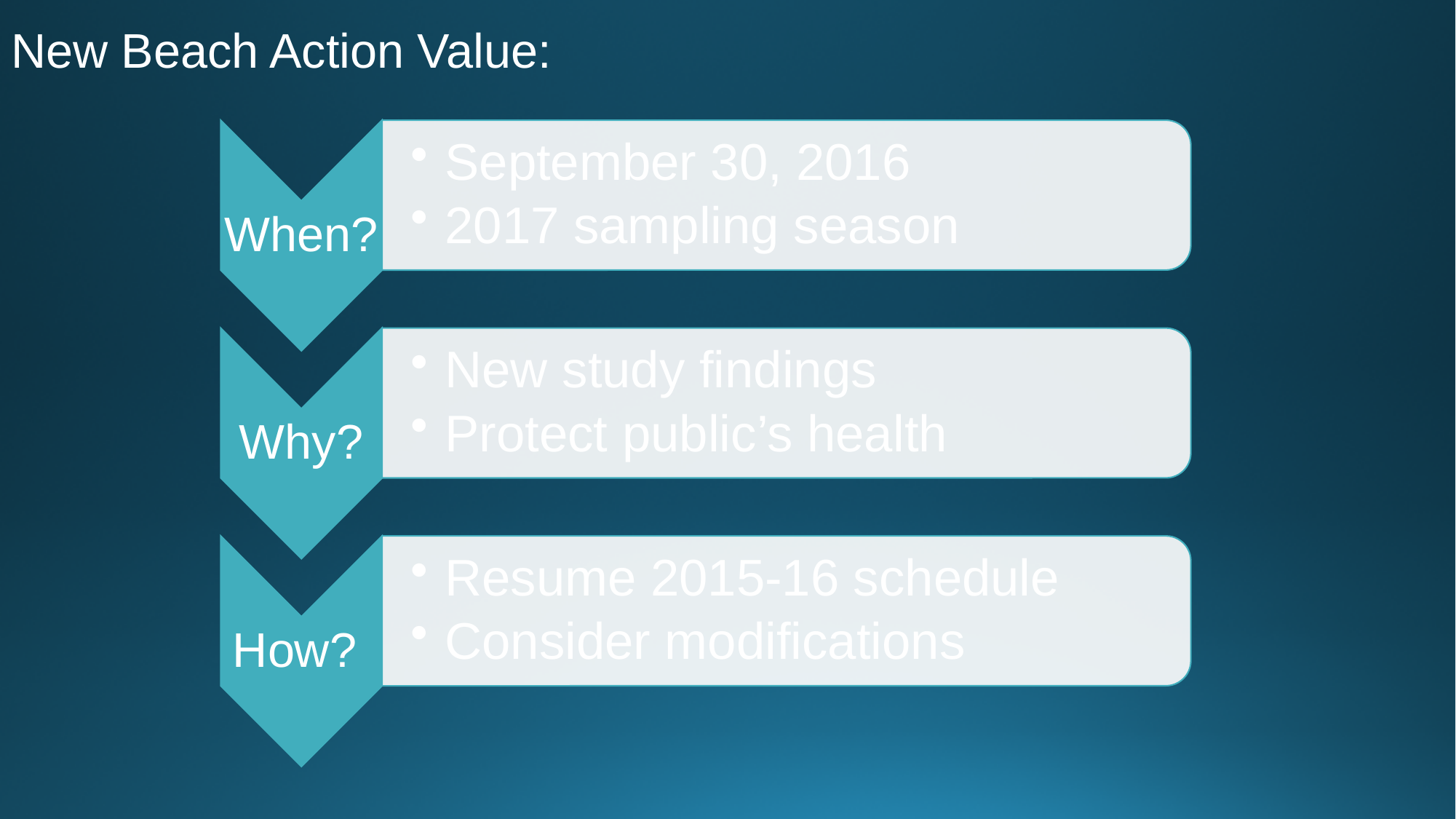

# New Beach Action Value:
When?
September 30, 2016
2017 sampling season
Why?
New study findings
Protect public’s health
How?
Resume 2015-16 schedule
Consider modifications